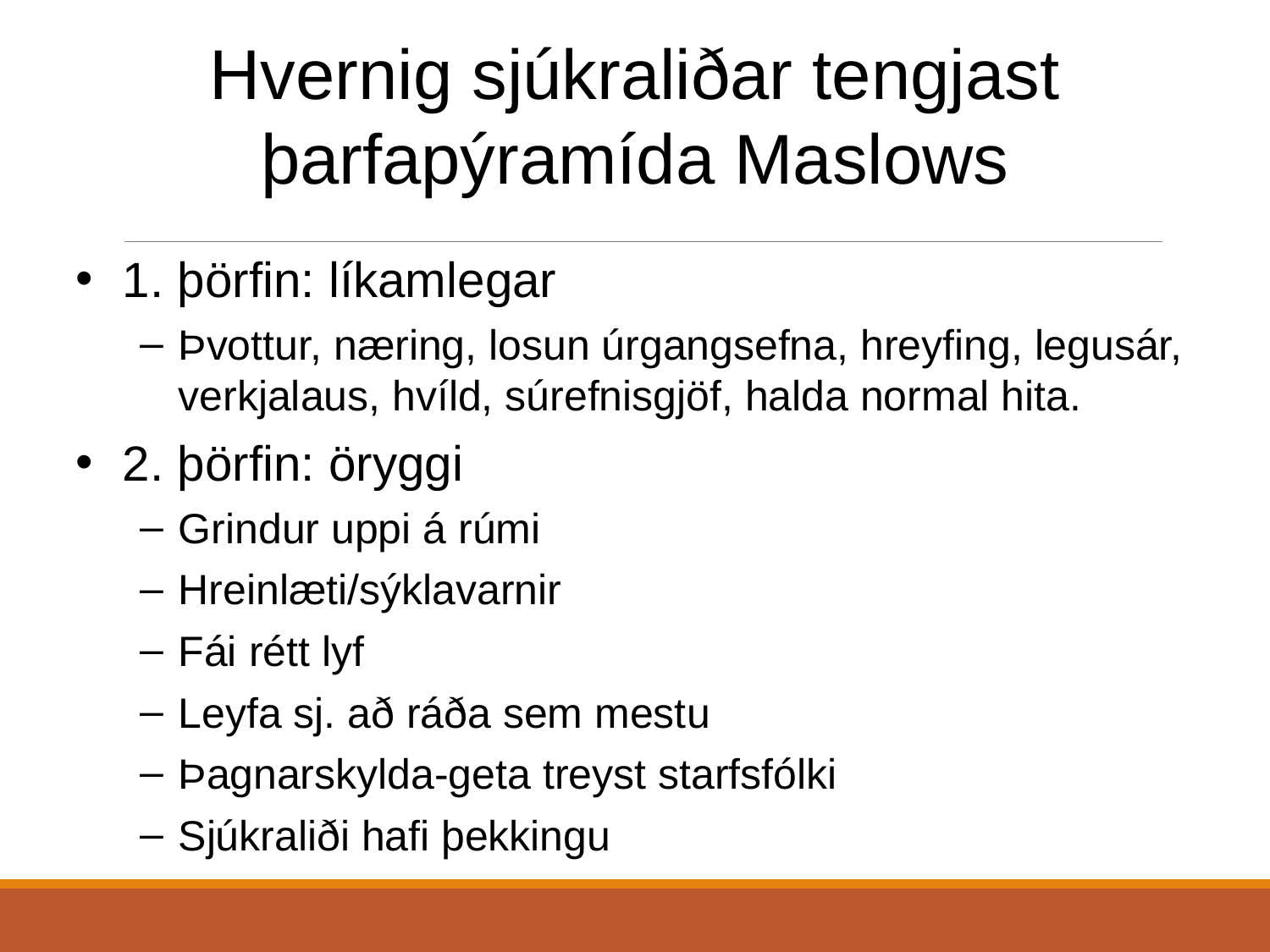

Hvernig sjúkraliðar tengjast þarfapýramída Maslows
1. þörfin: líkamlegar
Þvottur, næring, losun úrgangsefna, hreyfing, legusár, verkjalaus, hvíld, súrefnisgjöf, halda normal hita.
2. þörfin: öryggi
Grindur uppi á rúmi
Hreinlæti/sýklavarnir
Fái rétt lyf
Leyfa sj. að ráða sem mestu
Þagnarskylda-geta treyst starfsfólki
Sjúkraliði hafi þekkingu